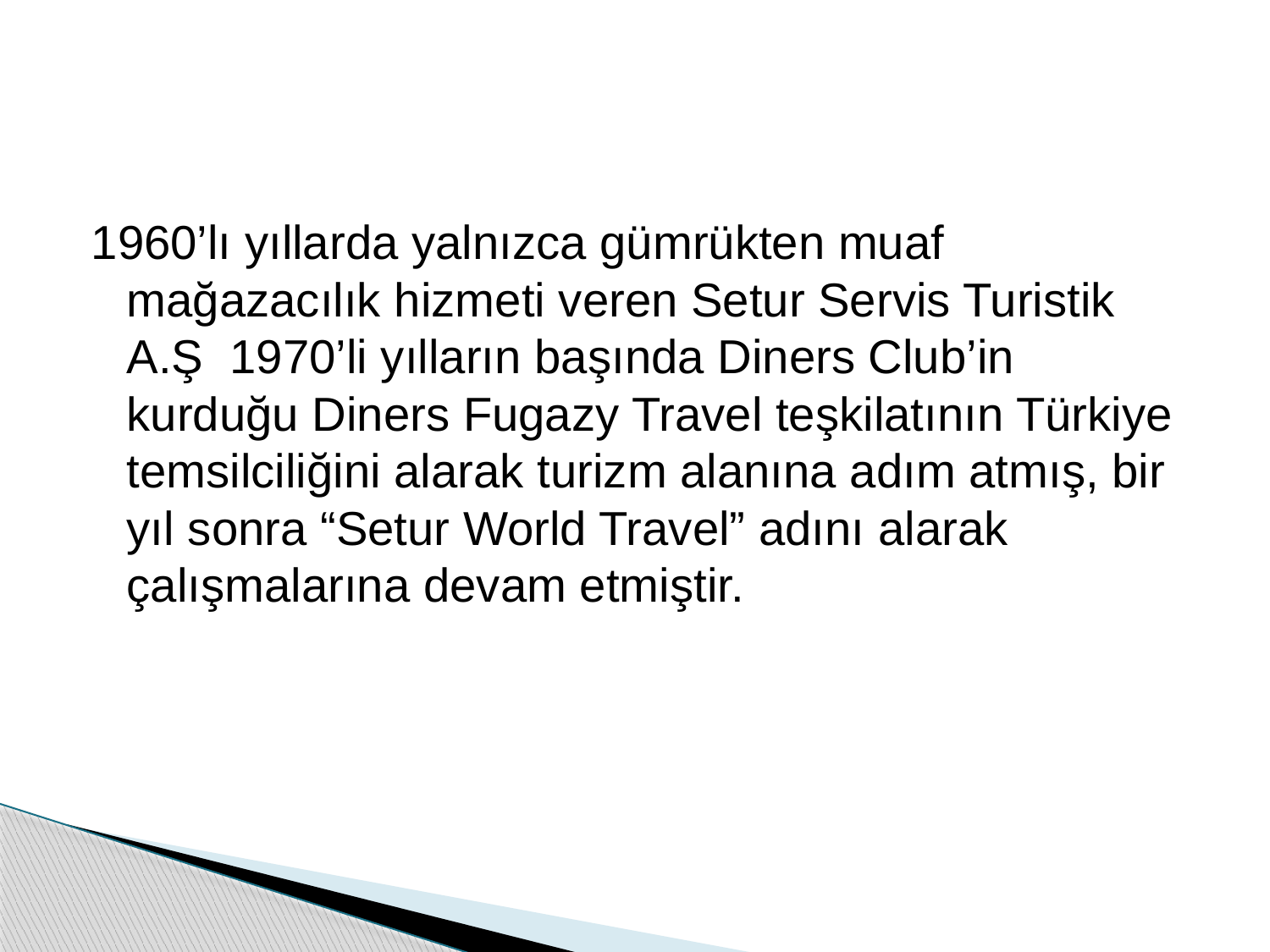

#
1960’lı yıllarda yalnızca gümrükten muaf mağazacılık hizmeti veren Setur Servis Turistik A.Ş  1970’li yılların başında Diners Club’in kurduğu Diners Fugazy Travel teşkilatının Türkiye temsilciliğini alarak turizm alanına adım atmış, bir yıl sonra “Setur World Travel” adını alarak çalışmalarına devam etmiştir.